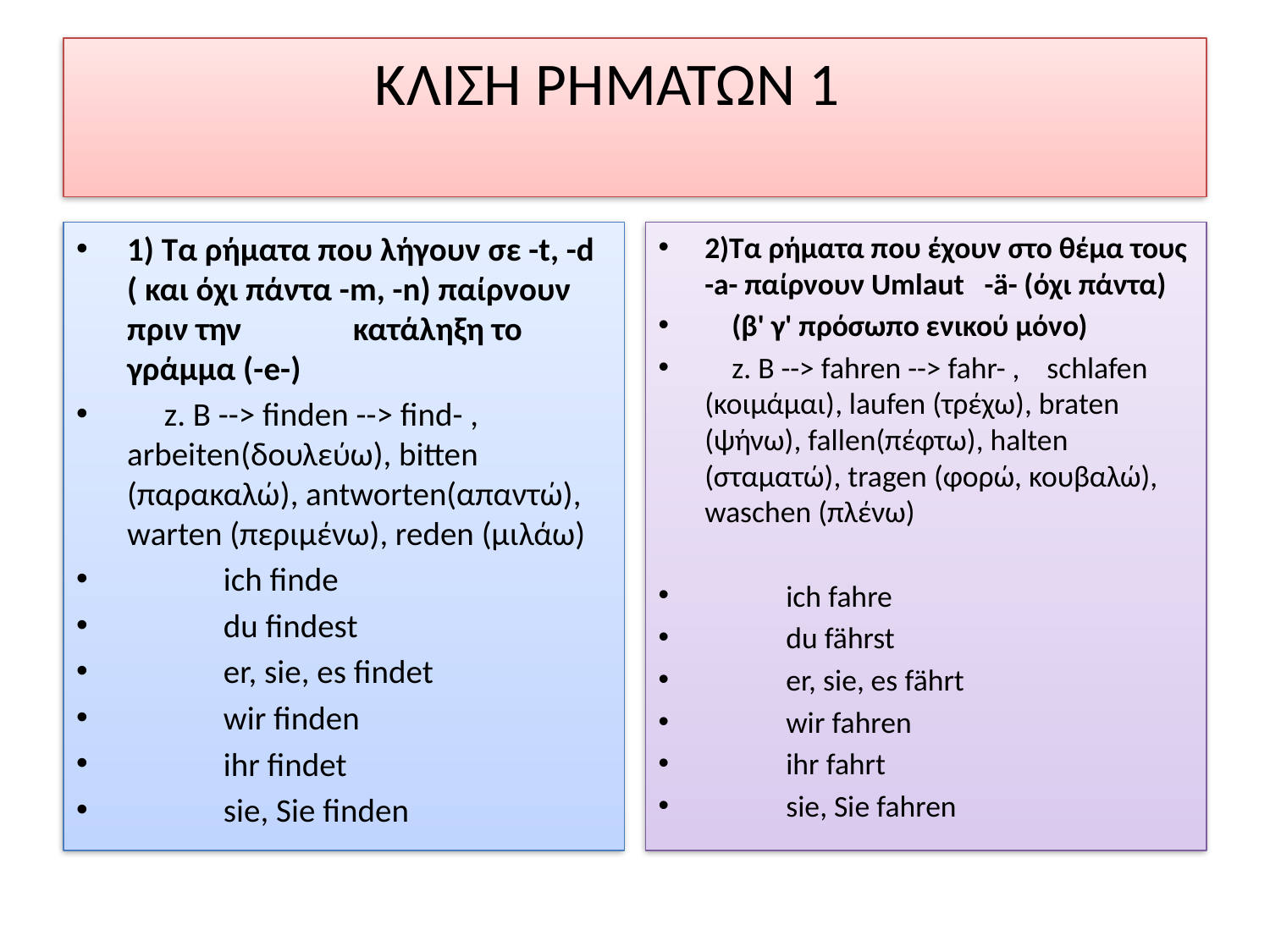

# ΚΛΙΣΗ ΡΗΜΑΤΩΝ 1
1) Τα ρήματα που λήγουν σε -t, -d ( και όχι πάντα -m, -n) παίρνουν πριν την               κατάληξη το γράμμα (-e-)
     z. B --> finden --> find- ,   arbeiten(δουλεύω), bitten (παρακαλώ), antworten(απαντώ), warten (περιμένω), reden (μιλάω)
             ich finde
             du findest
             er, sie, es findet
             wir finden
             ihr findet
             sie, Sie finden

2)Τα ρήματα που έχουν στο θέμα τους -a- παίρνουν Umlaut   -ä- (όχι πάντα)
    (β' γ' πρόσωπο ενικού μόνο)
    z. B --> fahren --> fahr- ,    schlafen (κοιμάμαι), laufen (τρέχω), braten (ψήνω), fallen(πέφτω), halten (σταματώ), tragen (φορώ, κουβαλώ), waschen (πλένω)

            ich fahre
            du fährst
            er, sie, es fährt
            wir fahren
            ihr fahrt
            sie, Sie fahren